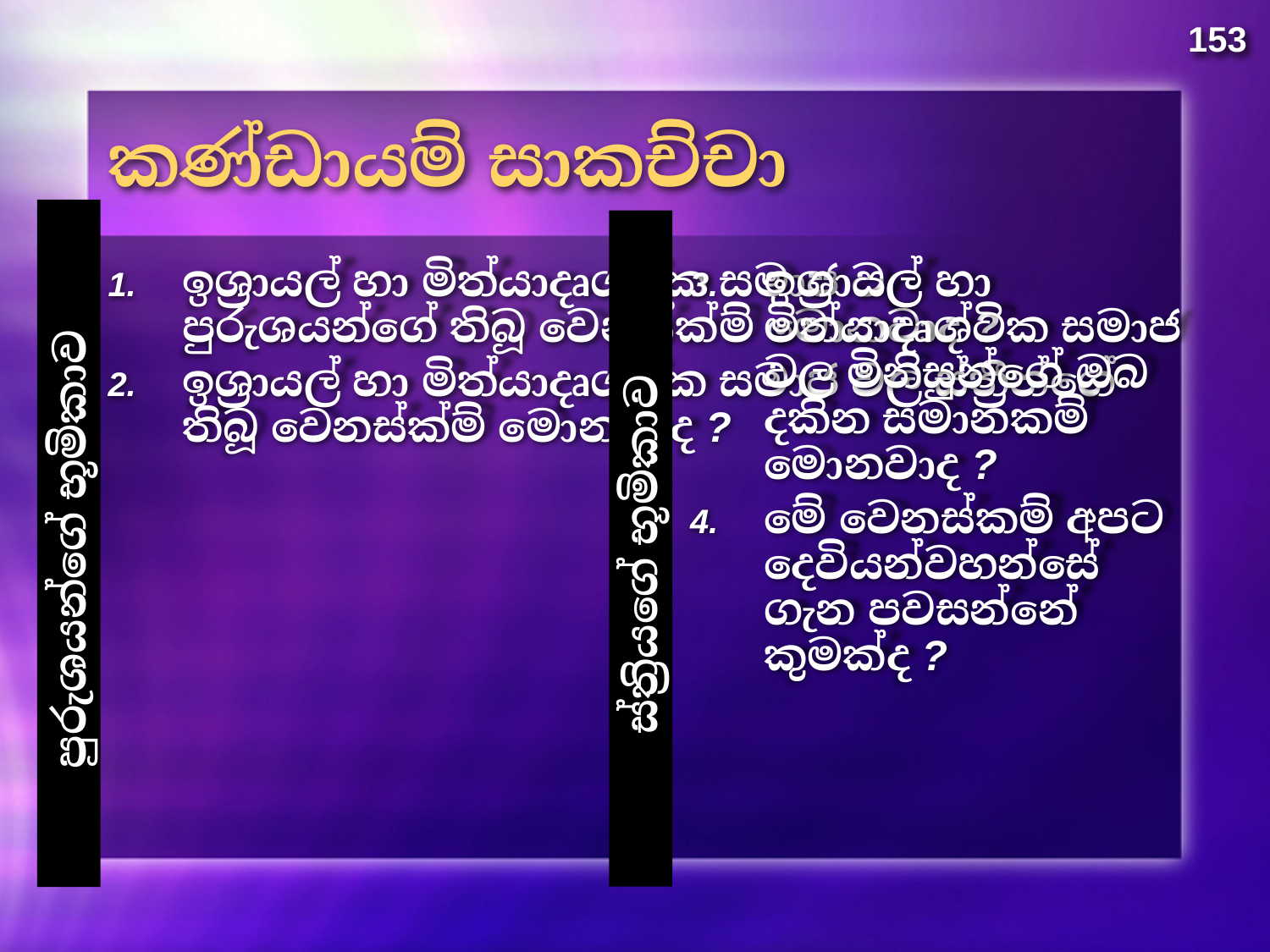

153
# කණ්ඩායම් සාකච්චා
ඉශ්‍රායල් හා මිත්යාදෘශ්ටික සමාජ වල පුරුශයන්ගේ තිබූ වෙනස්ක්ම් මොනවාද ?
ඉශ්‍රායල් හා මිත්යාදෘශ්ටික සමාජ වල ස්ත්‍රීන්ගේ තිබූ වෙනස්ක්ම් මොනවාද ?
ඉශ්‍රායල් හා මිත්යාදෘශ්ටික සමාජ වල මිනිසුන්ගේ ඔබ දකින සමානකම් මොනවාද ?
මේ වෙනස්කම් අපට දෙවියන්වහන්සේ ගැන පවසන්නේ කුමක්ද ?
පුරුශයන්ගේ භූමිකාව
ස්ත්‍රියගේ භූමිකාව